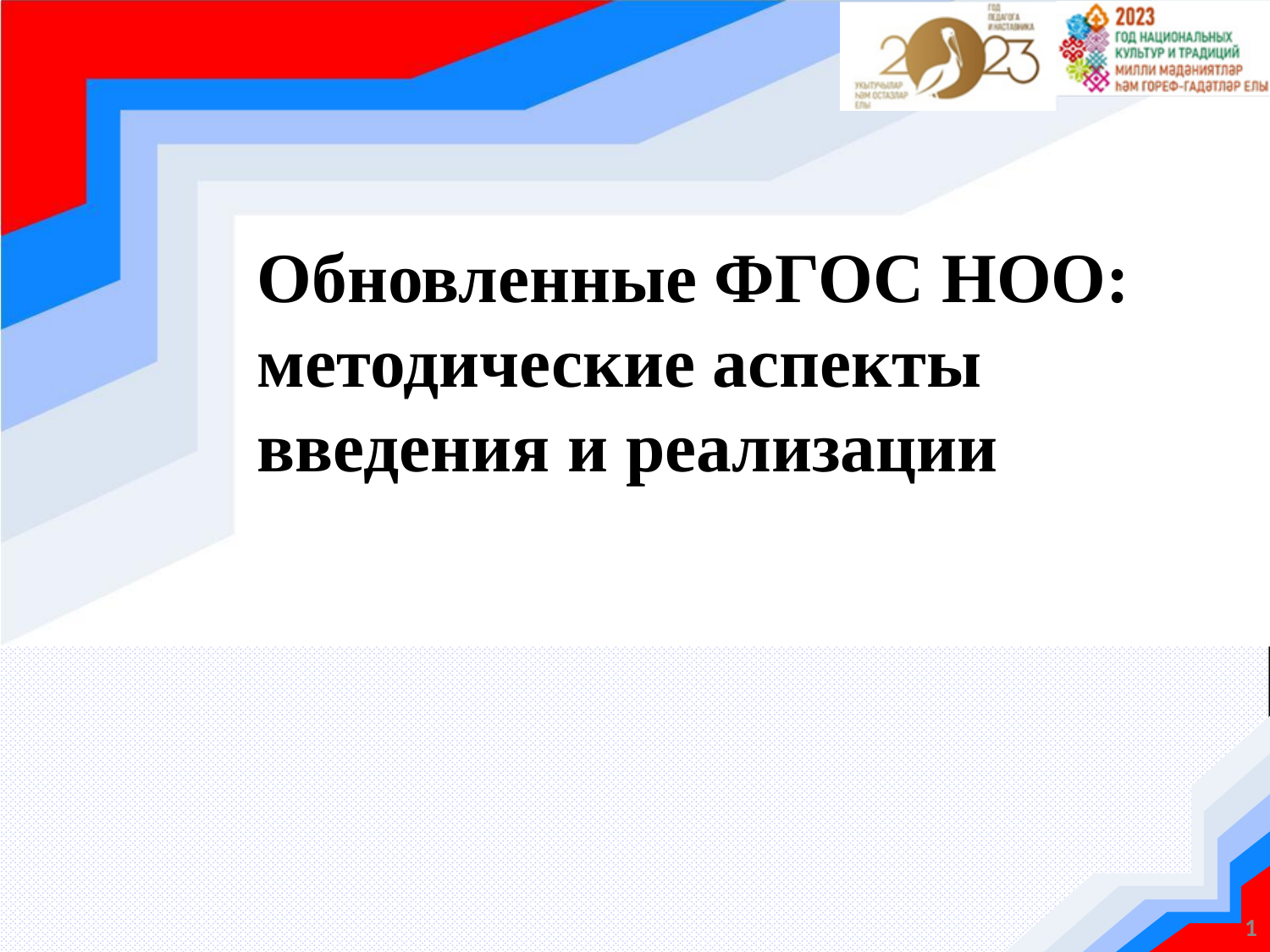

Обновленные ФГОС НОО: методические аспекты введения и реализации
1